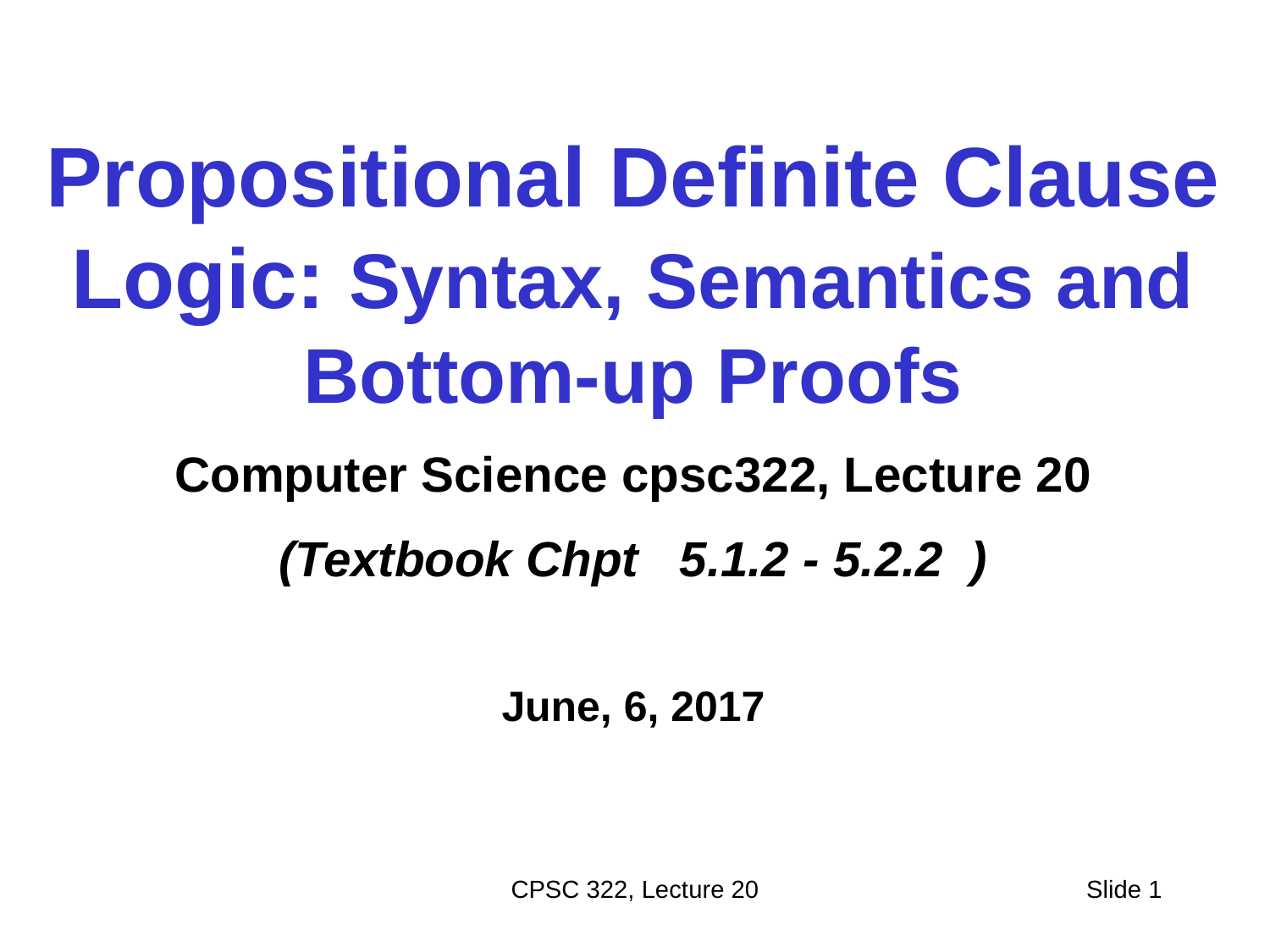

Propositional Definite Clause Logic: Syntax, Semantics and Bottom-up Proofs
Computer Science cpsc322, Lecture 20
(Textbook Chpt   5.1.2 - 5.2.2  )

June, 6, 2017
CPSC 322, Lecture 20
Slide 1